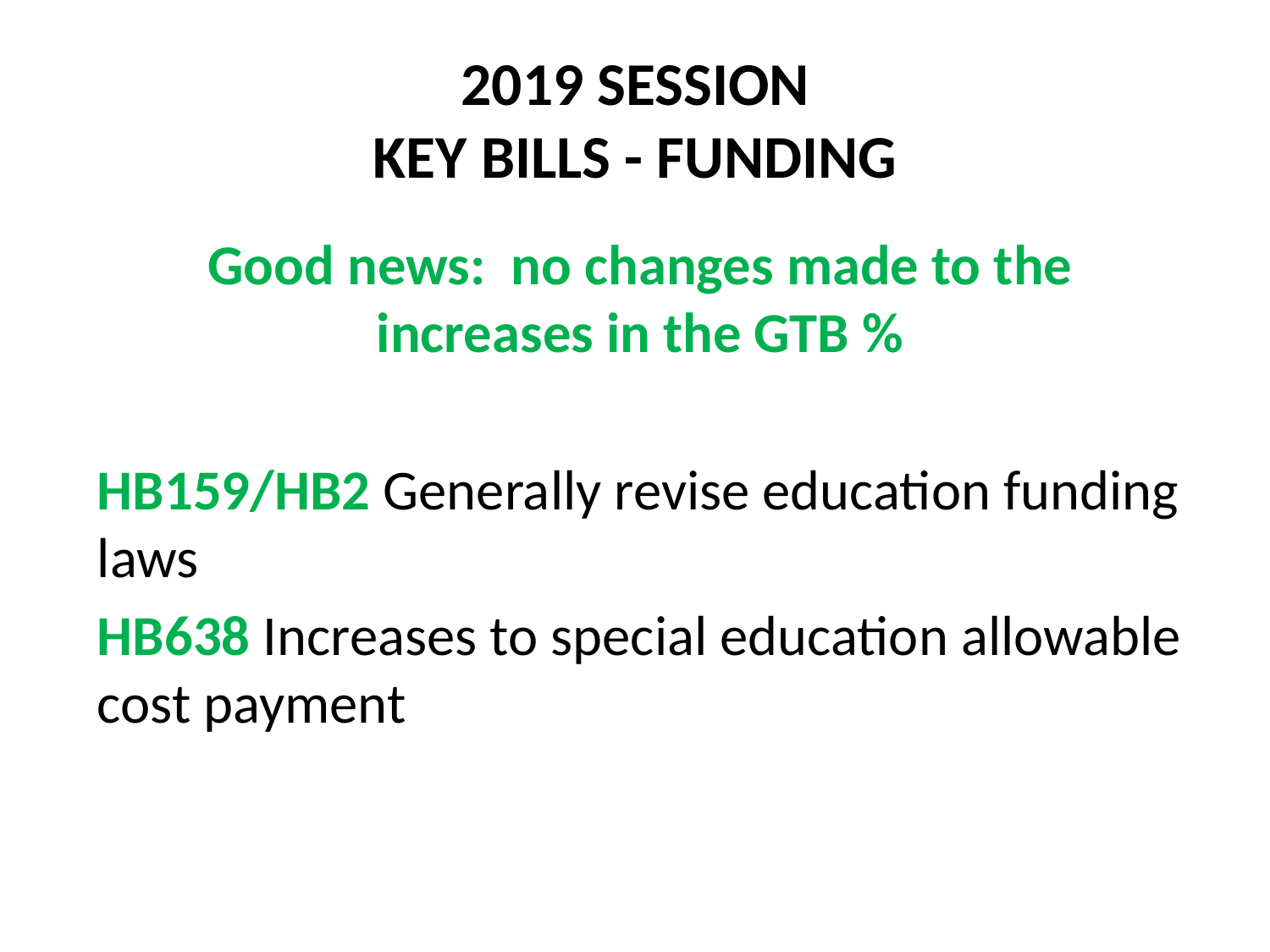

# 2019 SESSION KEY BILLS - FUNDING
Good news:  no changes made to the increases in the GTB %

HB159/HB2 Generally revise education funding laws
HB638 Increases to special education allowable cost payment